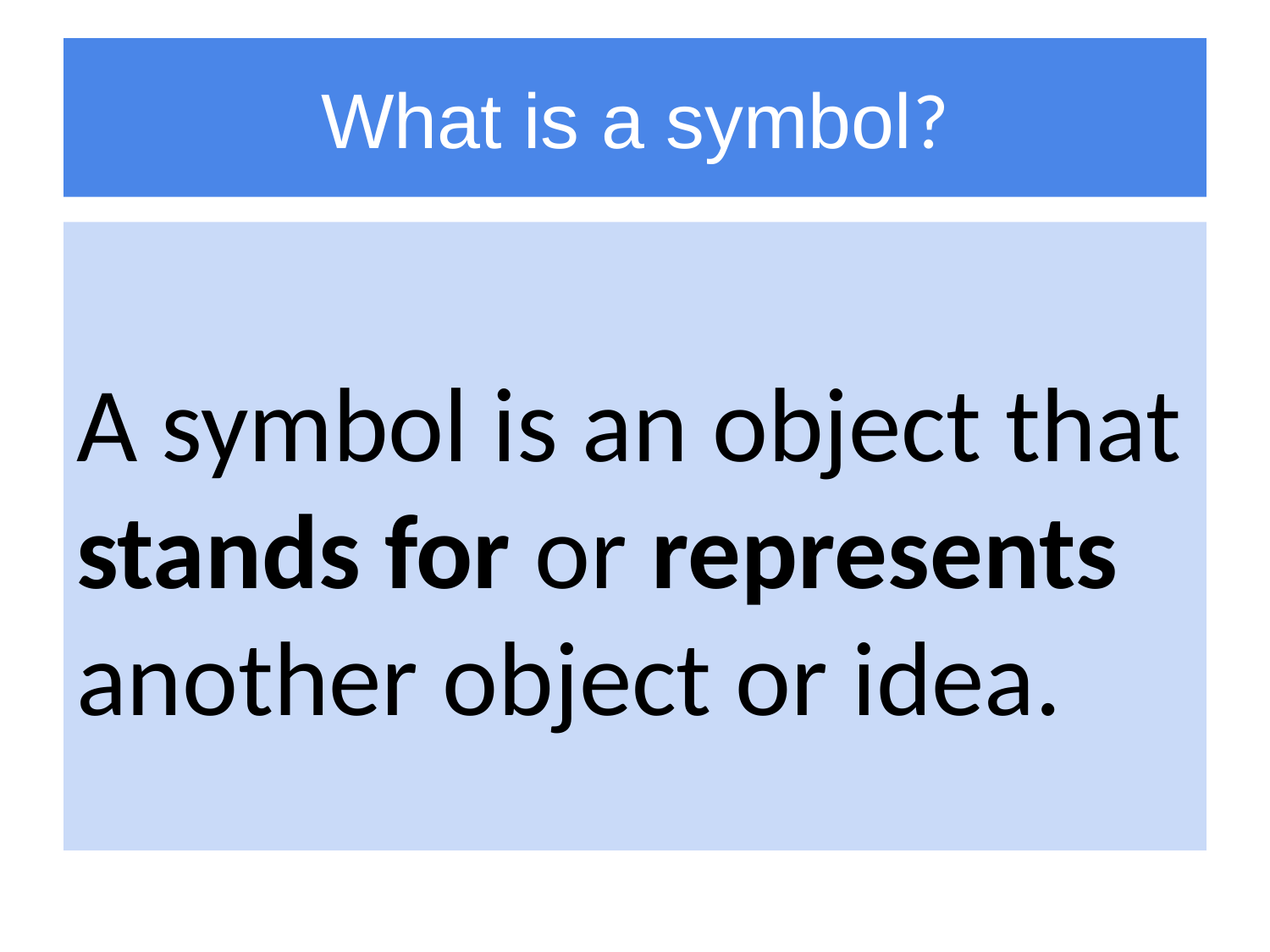

# What is a symbol?

A symbol is an object that stands for or represents another object or idea.